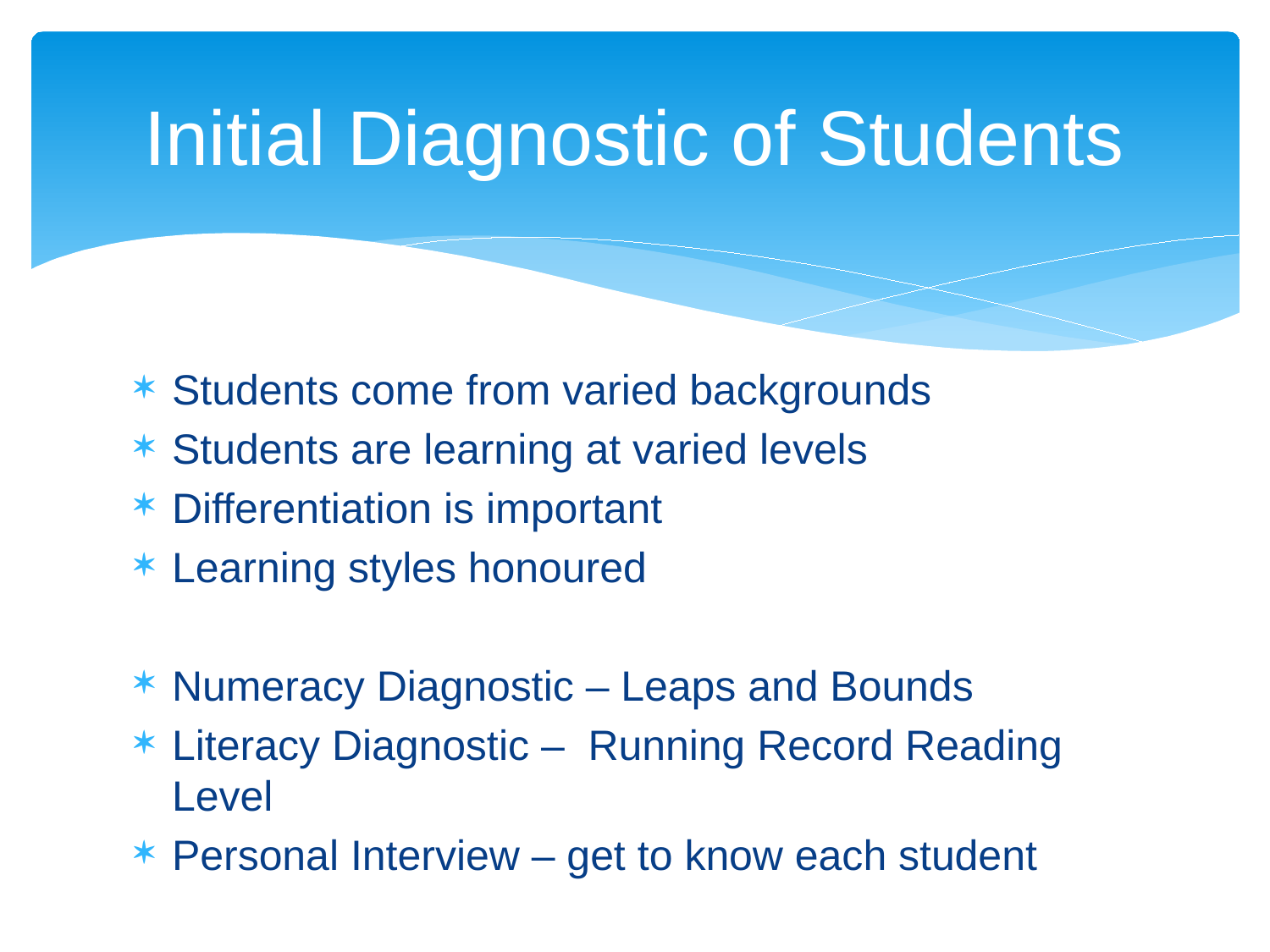

# Initial Diagnostic of Students
Students come from varied backgrounds
Students are learning at varied levels
Differentiation is important
Learning styles honoured

Numeracy Diagnostic – Leaps and Bounds
Literacy Diagnostic –  Running Record Reading Level
Personal Interview – get to know each student